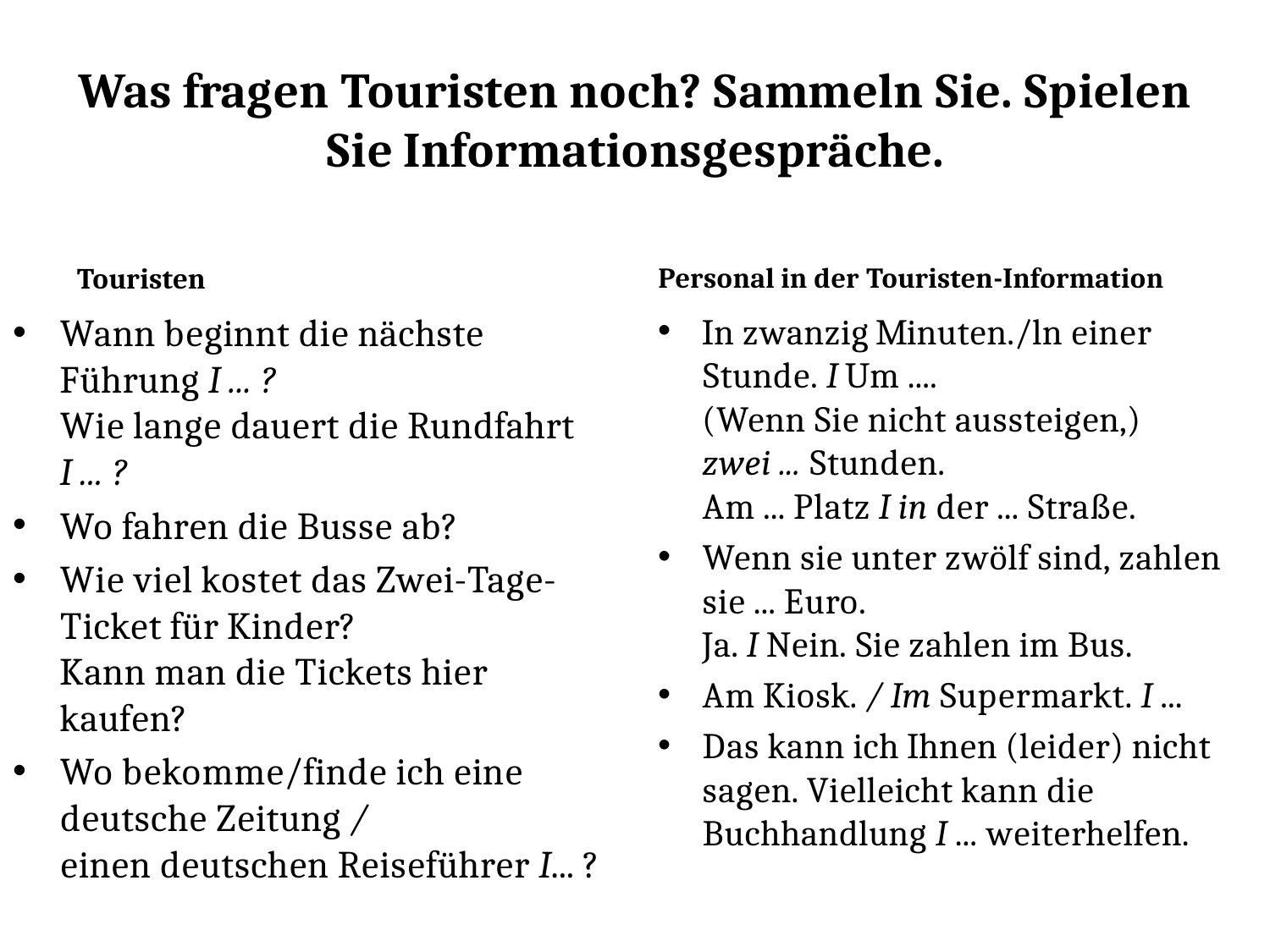

# Was fragen Touristen noch? Sammeln Sie. Spielen Sie Informationsgespräche.

Touristen

Personal in der Touristen-Information

Wann beginnt die nächste Führung I ... ?
Wie lange dauert die Rundfahrt I ... ?
Wo fahren die Busse ab?
Wie viel kostet das Zwei-Tage-Ticket für Kinder?
Kann man die Tickets hier kaufen?
Wo bekomme/finde ich eine deutsche Zeitung /
einen deutschen Reiseführer I... ?

In zwanzig Minuten./ln einer Stunde. I Um ....
(Wenn Sie nicht aussteigen,) zwei ... Stunden.
Am ... Platz I in der ... Straße.
Wenn sie unter zwölf sind, zahlen sie ... Euro.
Ja. I Nein. Sie zahlen im Bus.
Am Kiosk. / Im Supermarkt. I ...
Das kann ich Ihnen (leider) nicht sagen. Vielleicht kann die Buchhandlung I ... weiterhelfen.